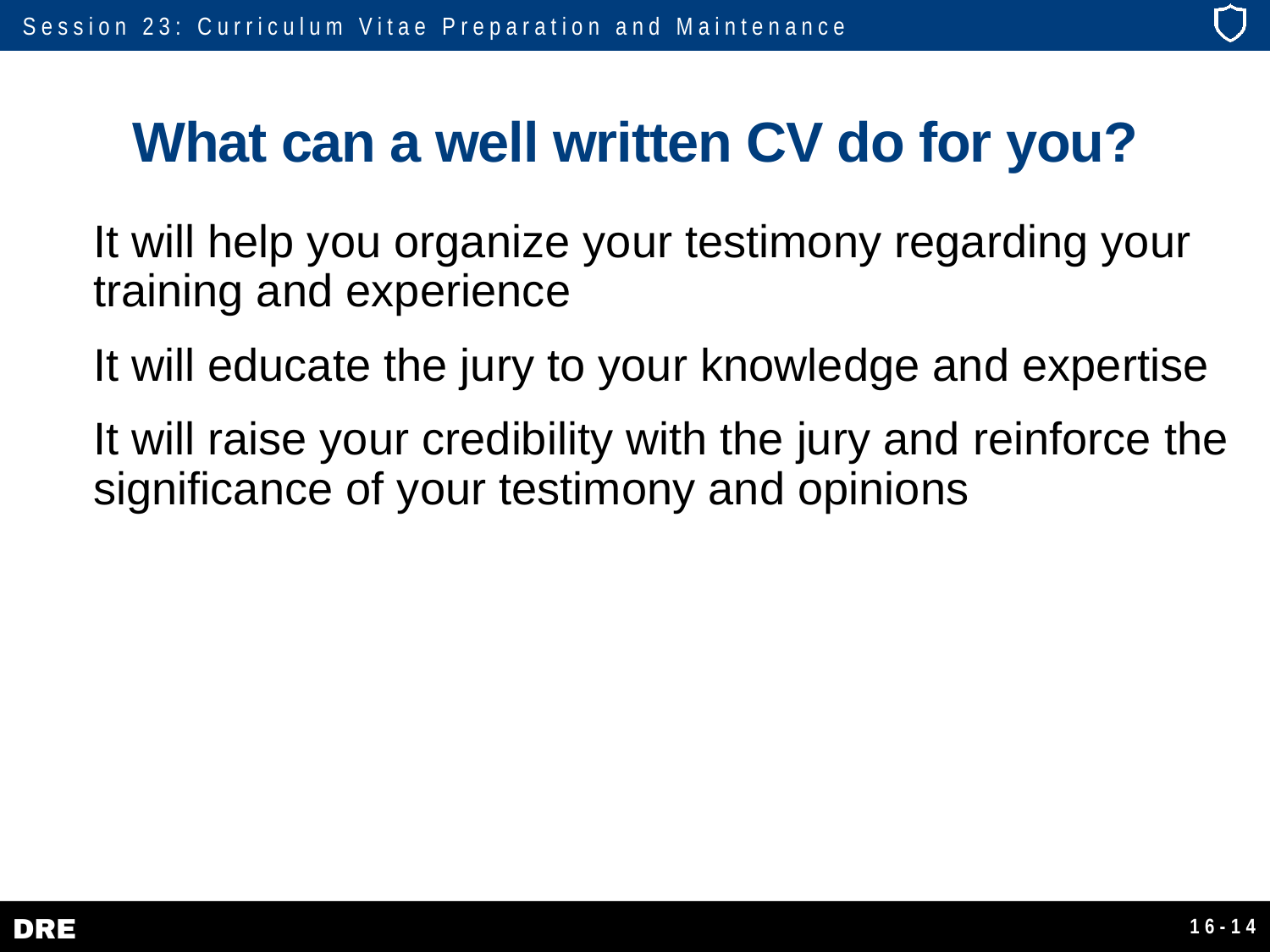

# What can a well written CV do for you?
It will help you organize your testimony regarding your training and experience
It will educate the jury to your knowledge and expertise
It will raise your credibility with the jury and reinforce the significance of your testimony and opinions
16-14